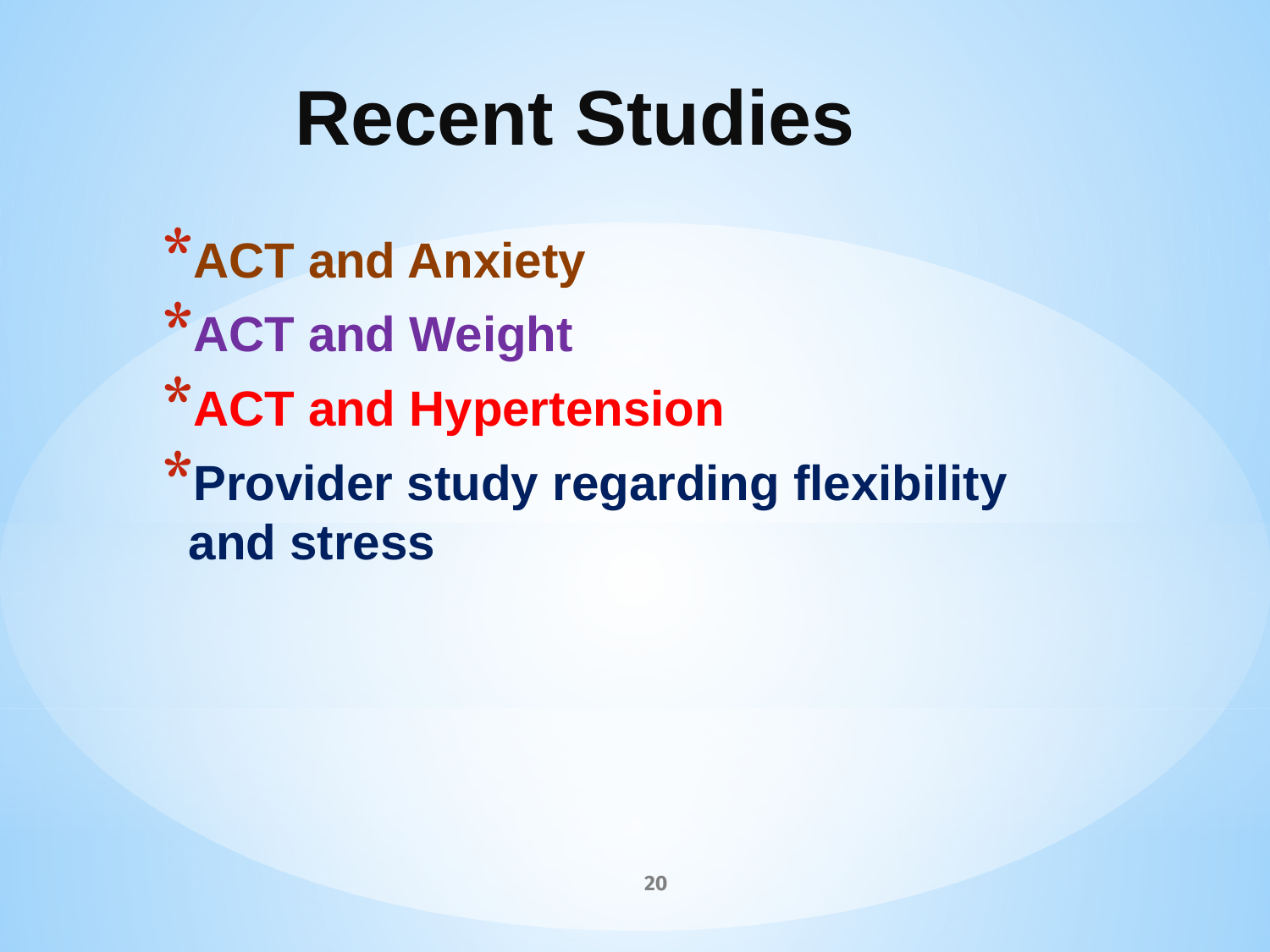

Recent Studies
ACT and Anxiety
ACT and Weight
ACT and Hypertension
Provider study regarding flexibility and stress
#
20